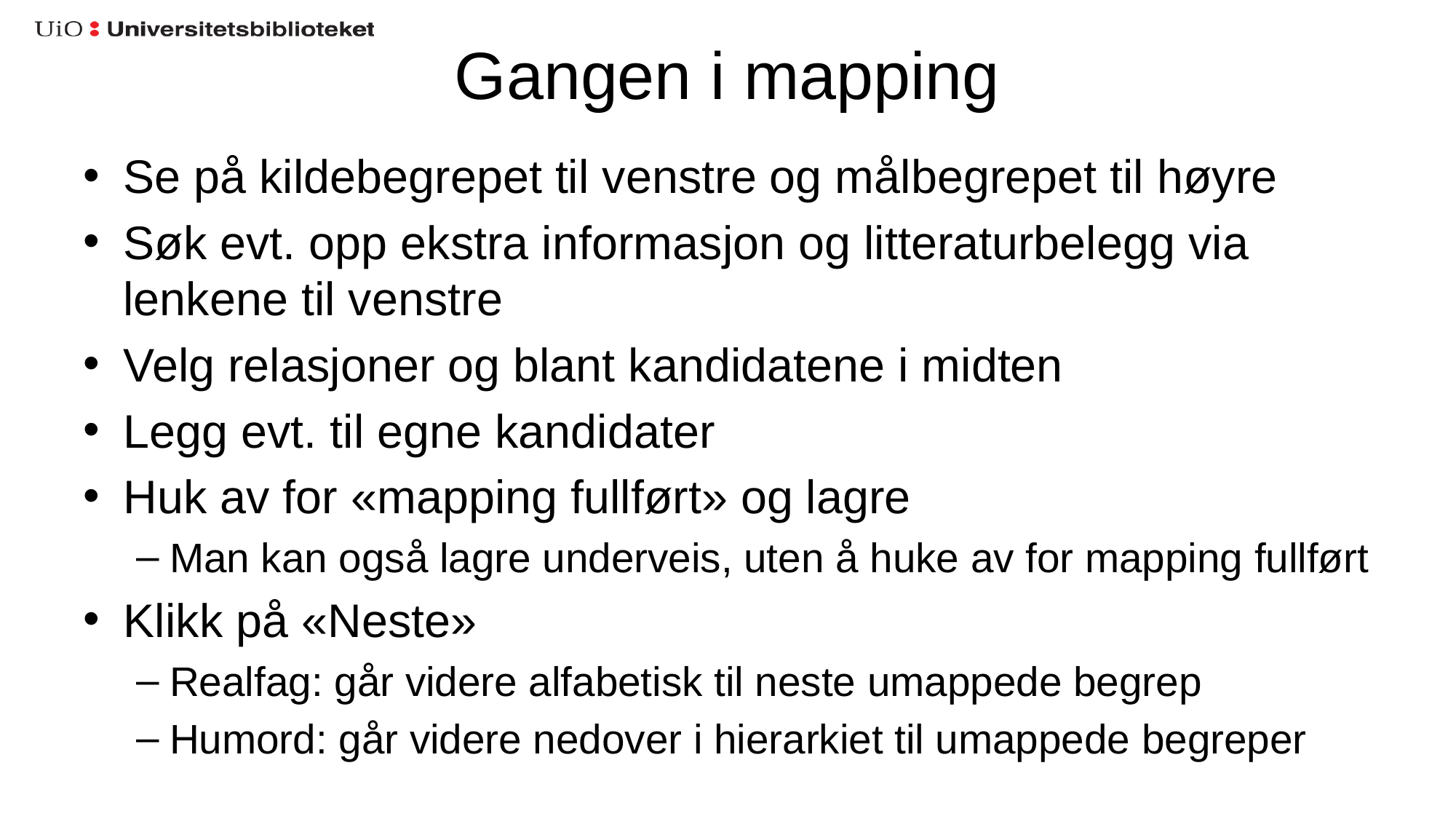

# Gangen i mapping
Se på kildebegrepet til venstre og målbegrepet til høyre
Søk evt. opp ekstra informasjon og litteraturbelegg via lenkene til venstre
Velg relasjoner og blant kandidatene i midten
Legg evt. til egne kandidater
Huk av for «mapping fullført» og lagre
Man kan også lagre underveis, uten å huke av for mapping fullført
Klikk på «Neste»
Realfag: går videre alfabetisk til neste umappede begrep
Humord: går videre nedover i hierarkiet til umappede begreper